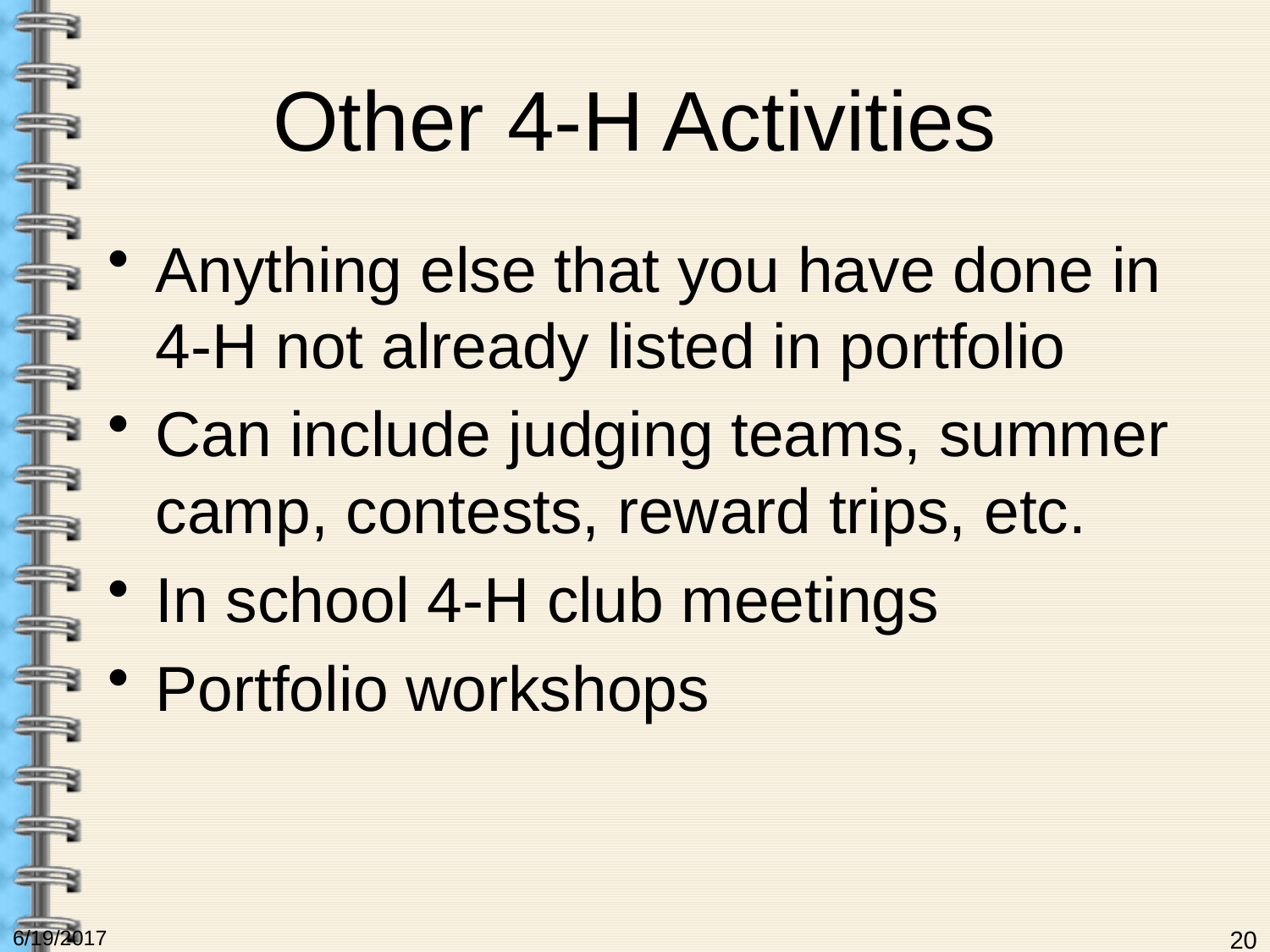

# Other 4-H Activities
Anything else that you have done in 4-H not already listed in portfolio
Can include judging teams, summer camp, contests, reward trips, etc.
In school 4-H club meetings
Portfolio workshops
6/19/2017
20